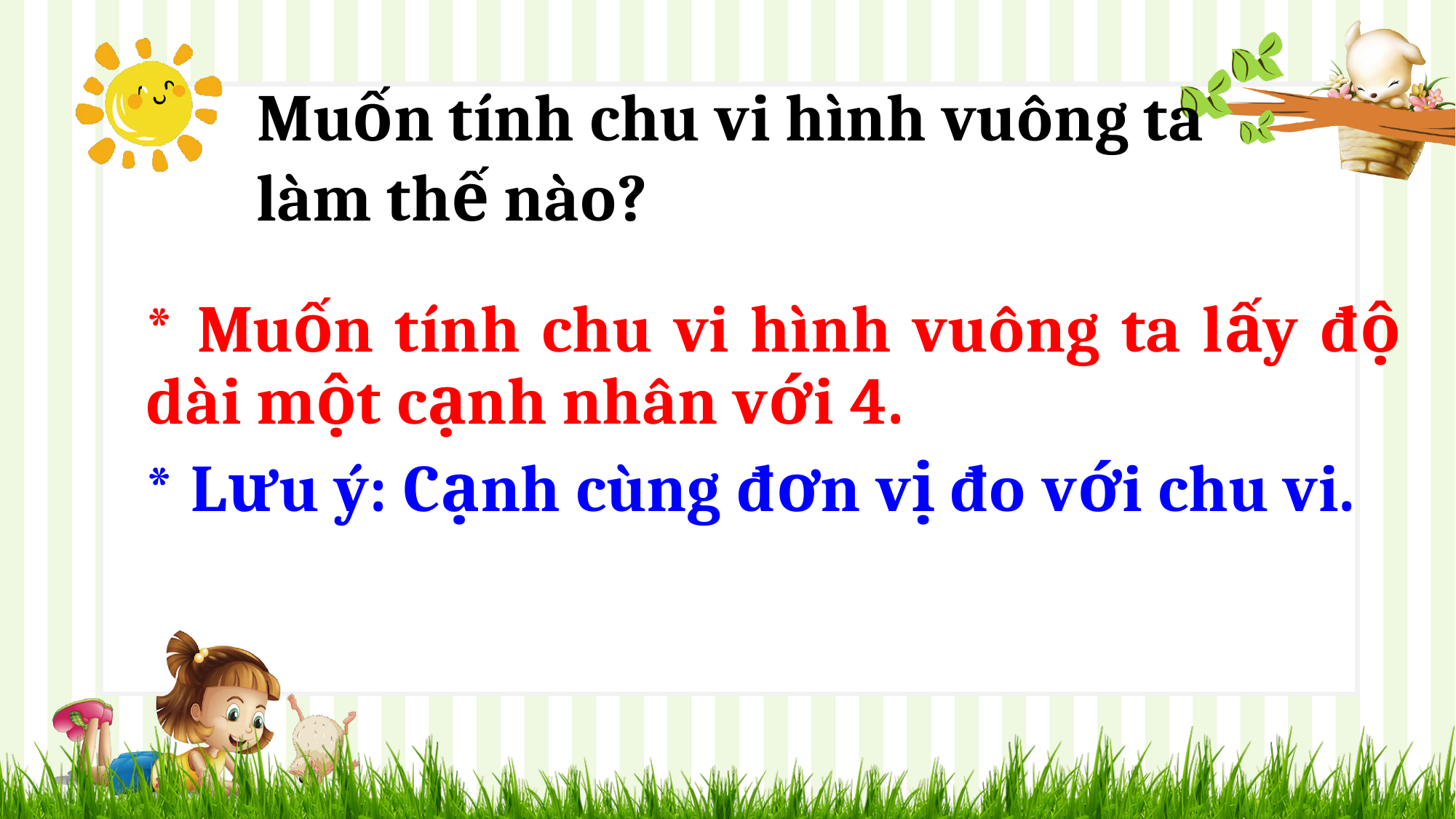

Muốn tính chu vi hình vuông ta làm thế nào?

* Muốn tính chu vi hình vuông ta lấy độ dài một cạnh nhân với 4.
* Lưu ý: Cạnh cùng đơn vị đo với chu vi.